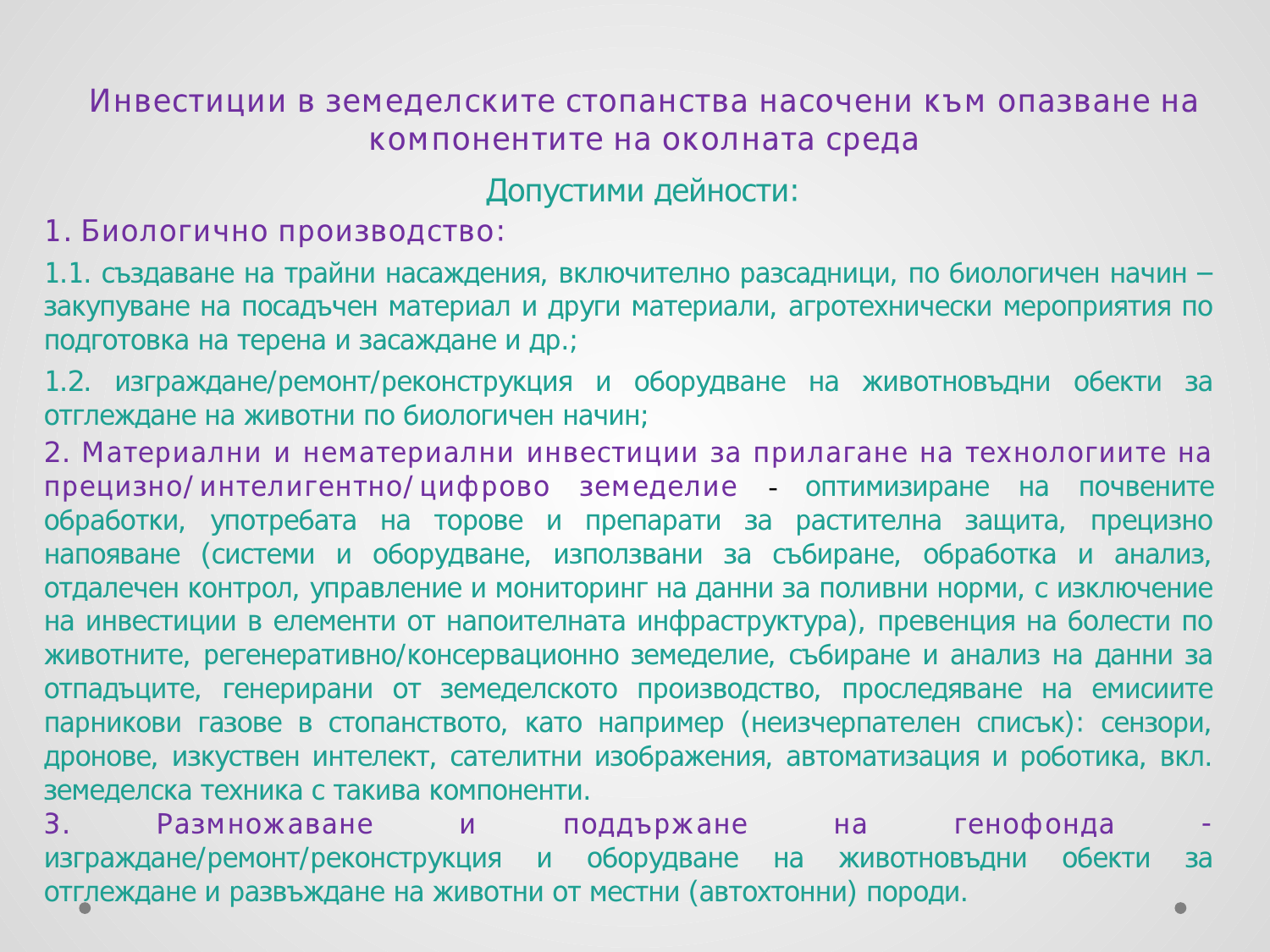

Инвестиции в земеделските стопанства насочени към опазване на компонентите на околната среда
   Допустими дейности:
1. Биологично производство:
1.1. създаване на трайни насаждения, включително разсадници, по биологичен начин – закупуване на посадъчен материал и други материали, агротехнически мероприятия по подготовка на терена и засаждане и др.;
1.2. изграждане/ремонт/реконструкция и оборудване на животновъдни обекти за отглеждане на животни по биологичен начин;
2. Материални и нематериални инвестиции за прилагане на технологиите на прецизно/интелигентно/цифрово земеделие - оптимизиране на почвените обработки, употребата на торове и препарати за растителна защита, прецизно напояване (системи и оборудване, използвани за събиране, обработка и анализ, отдалечен контрол, управление и мониторинг на данни за поливни норми, с изключение на инвестиции в елементи от напоителната инфраструктура), превенция на болести по животните, регенеративно/консервационно земеделие, събиране и анализ на данни за отпадъците, генерирани от земеделското производство, проследяване на емисиите парникови газове в стопанството, като например (неизчерпателен списък): сензори, дронове, изкуствен интелект, сателитни изображения, автоматизация и роботика, вкл. земеделска техника с такива компоненти.
3. Размножаване и поддържане на генофонда - изграждане/ремонт/реконструкция и оборудване на животновъдни обекти за отглеждане и развъждане на животни от местни (автохтонни) породи.